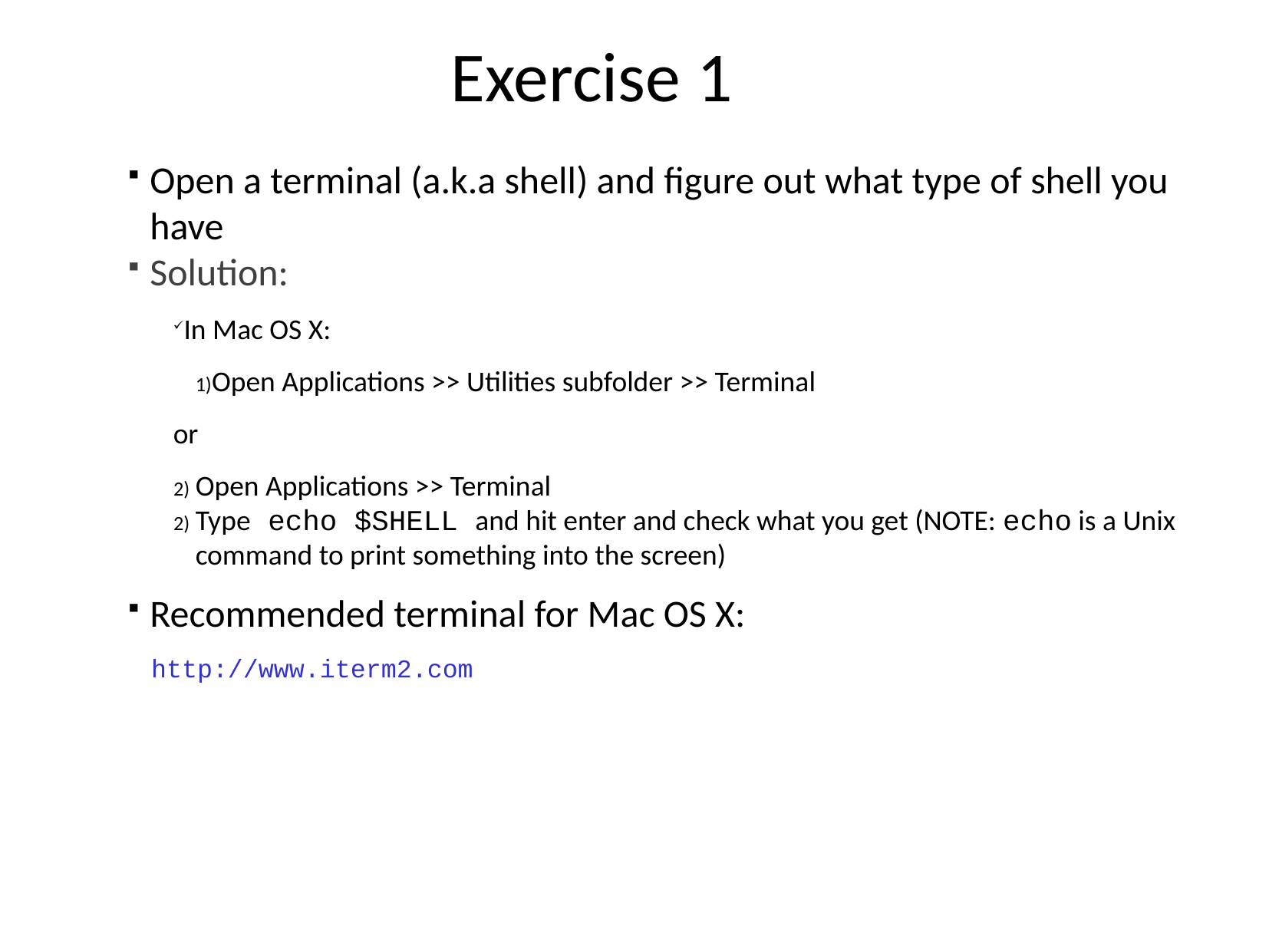

Exercise 1

Open a terminal (a.k.a shell) and figure out what type of shell you have
Solution:
In Mac OS X:
Open Applications >> Utilities subfolder >> Terminal
or
Open Applications >> Terminal
Type echo $SHELL and hit enter and check what you get (NOTE: echo is a Unix command to print something into the screen)
Recommended terminal for Mac OS X:
http://www.iterm2.com